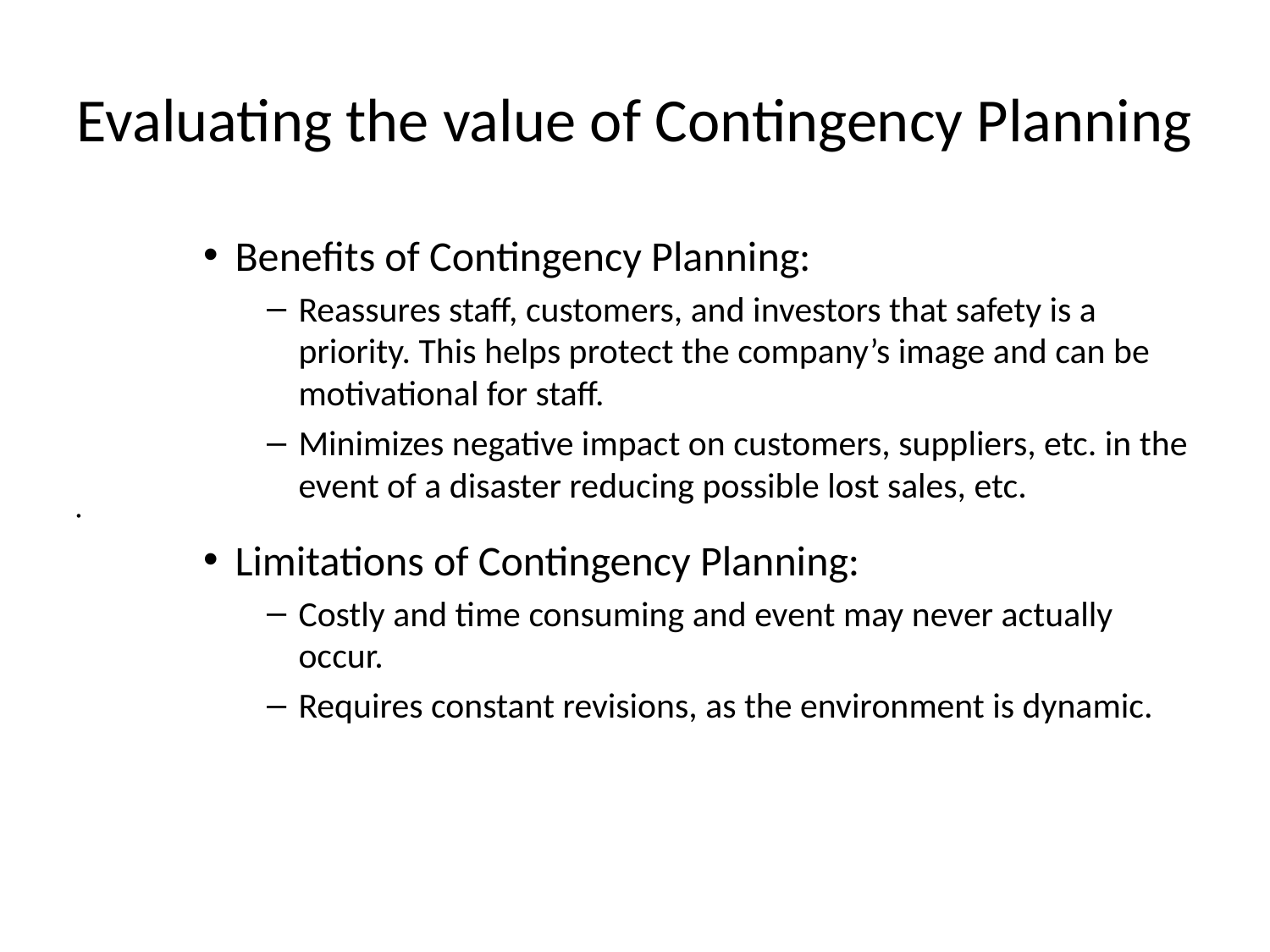

# Evaluating the value of Contingency Planning
Benefits of Contingency Planning:
Reassures staff, customers, and investors that safety is a priority. This helps protect the company’s image and can be motivational for staff.
Minimizes negative impact on customers, suppliers, etc. in the event of a disaster reducing possible lost sales, etc.

Limitations of Contingency Planning:
Costly and time consuming and event may never actually occur.
Requires constant revisions, as the environment is dynamic.